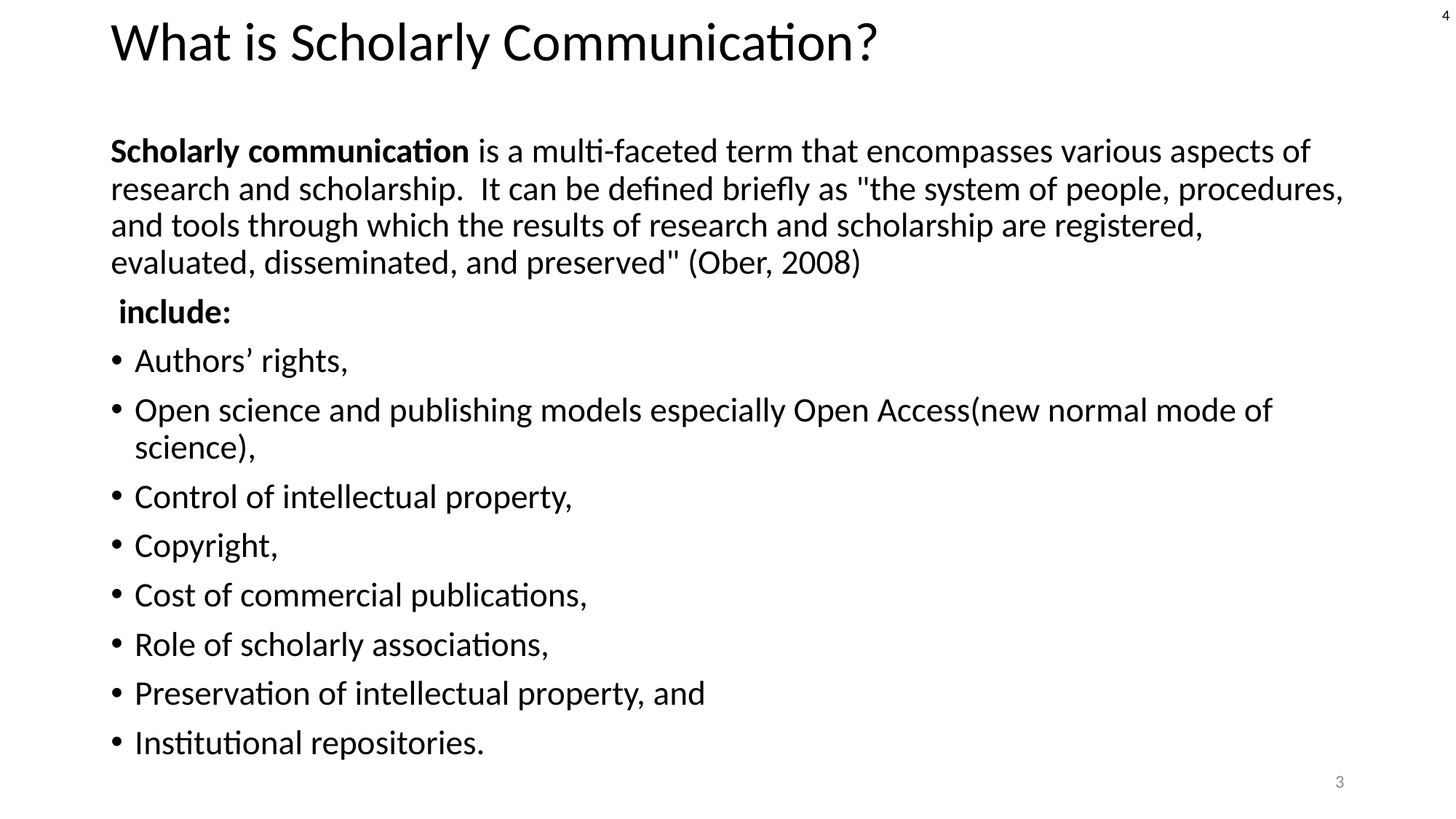

4
# What is Scholarly Communication?
Scholarly communication is a multi-faceted term that encompasses various aspects of research and scholarship.  It can be defined briefly as "the system of people, procedures, and tools through which the results of research and scholarship are registered, evaluated, disseminated, and preserved" (Ober, 2008)
 include:
Authors’ rights,
Open science and publishing models especially Open Access(new normal mode of science),
Control of intellectual property,
Copyright,
Cost of commercial publications,
Role of scholarly associations,
Preservation of intellectual property, and
Institutional repositories.
3